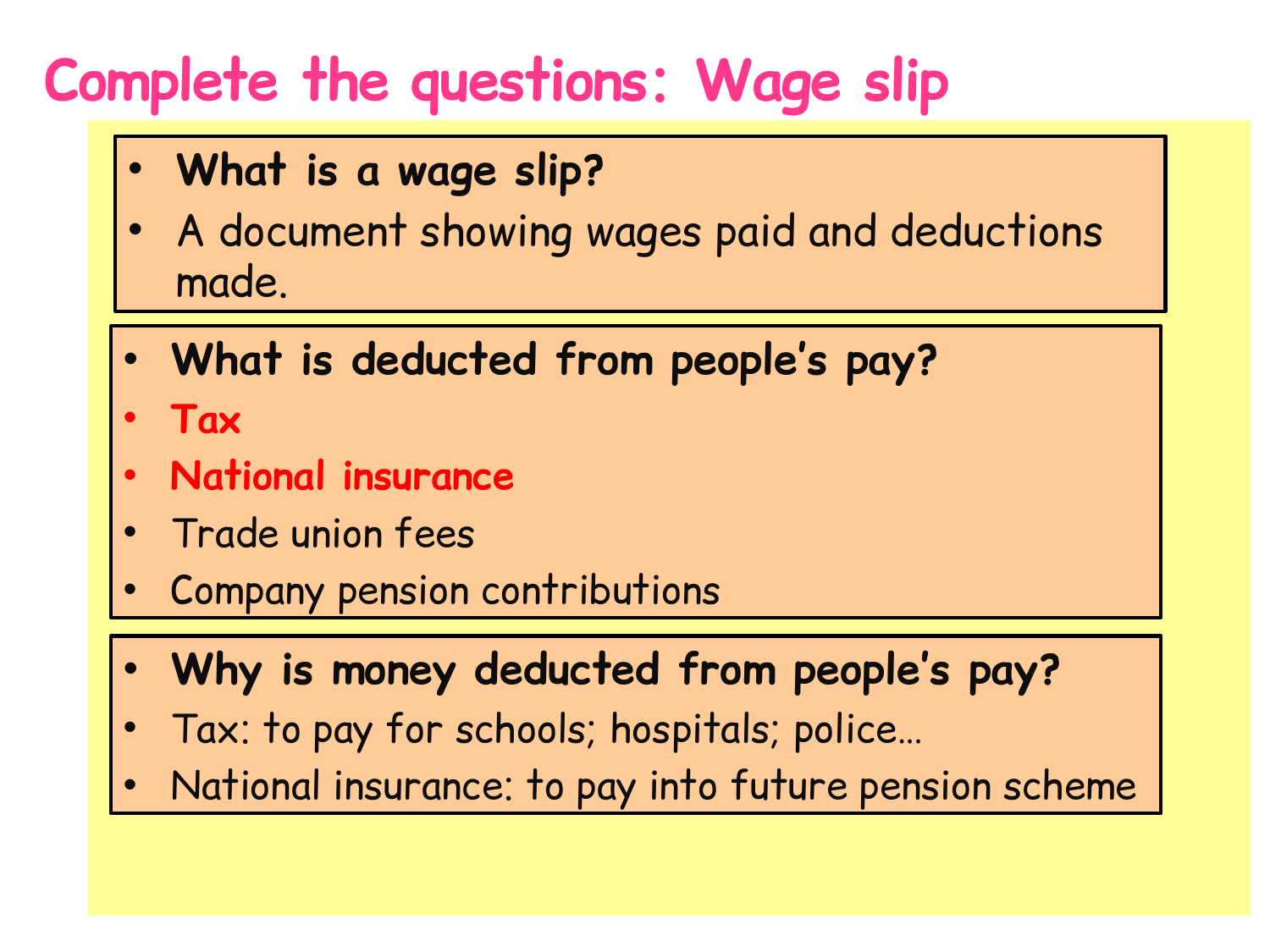

Complete the questions: Wage slip

What is a wage slip?
A document showing wages paid and deductions made.
#
What is deducted from people’s pay?
Tax
National insurance
Trade union fees
Company pension contributions
Why is money deducted from people’s pay?
Tax: to pay for schools; hospitals; police…
National insurance: to pay into future pension scheme